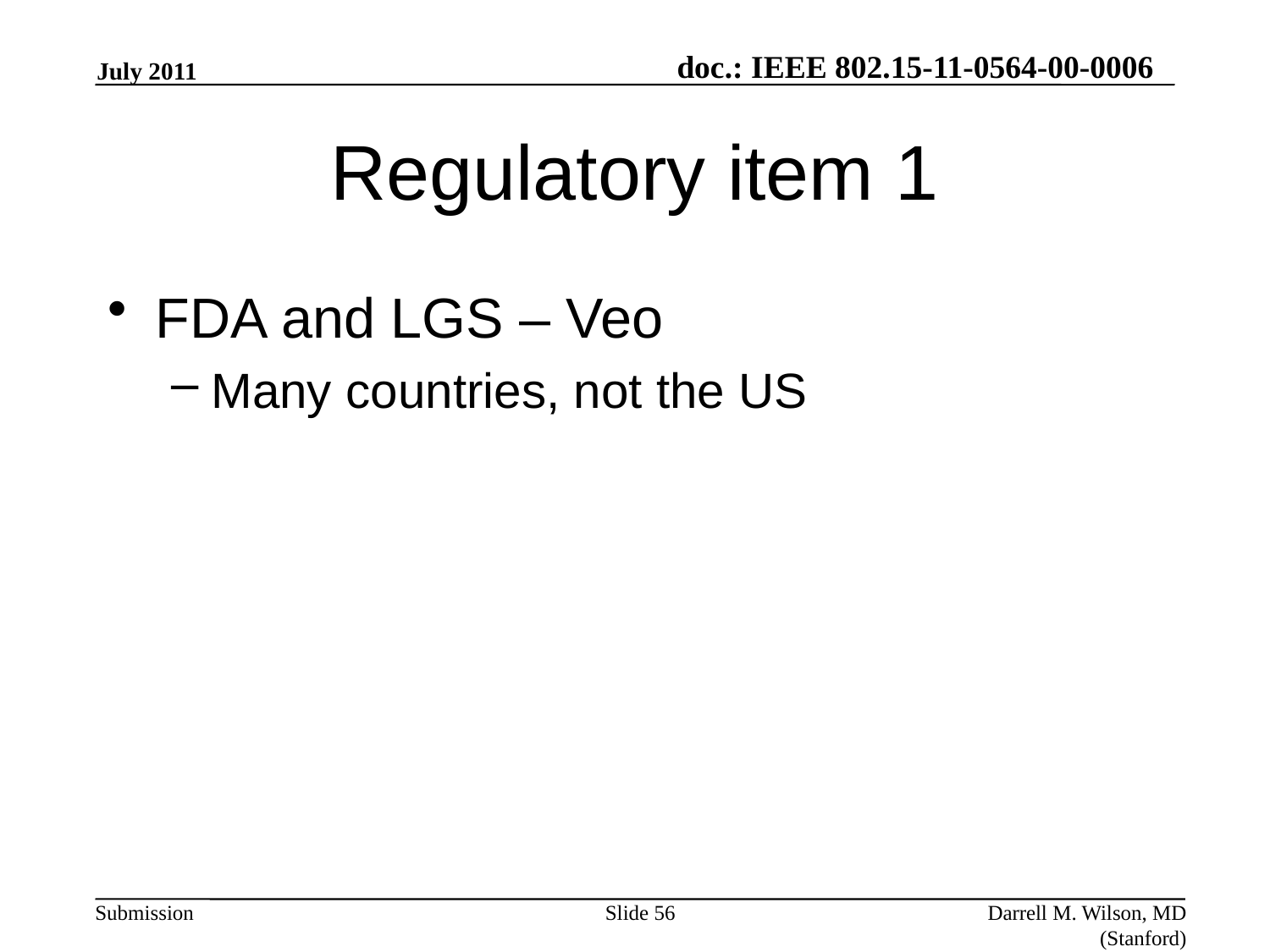

July 2011
# Regulatory item 1
FDA and LGS – Veo
Many countries, not the US
Slide 56
Darrell M. Wilson, MD (Stanford)